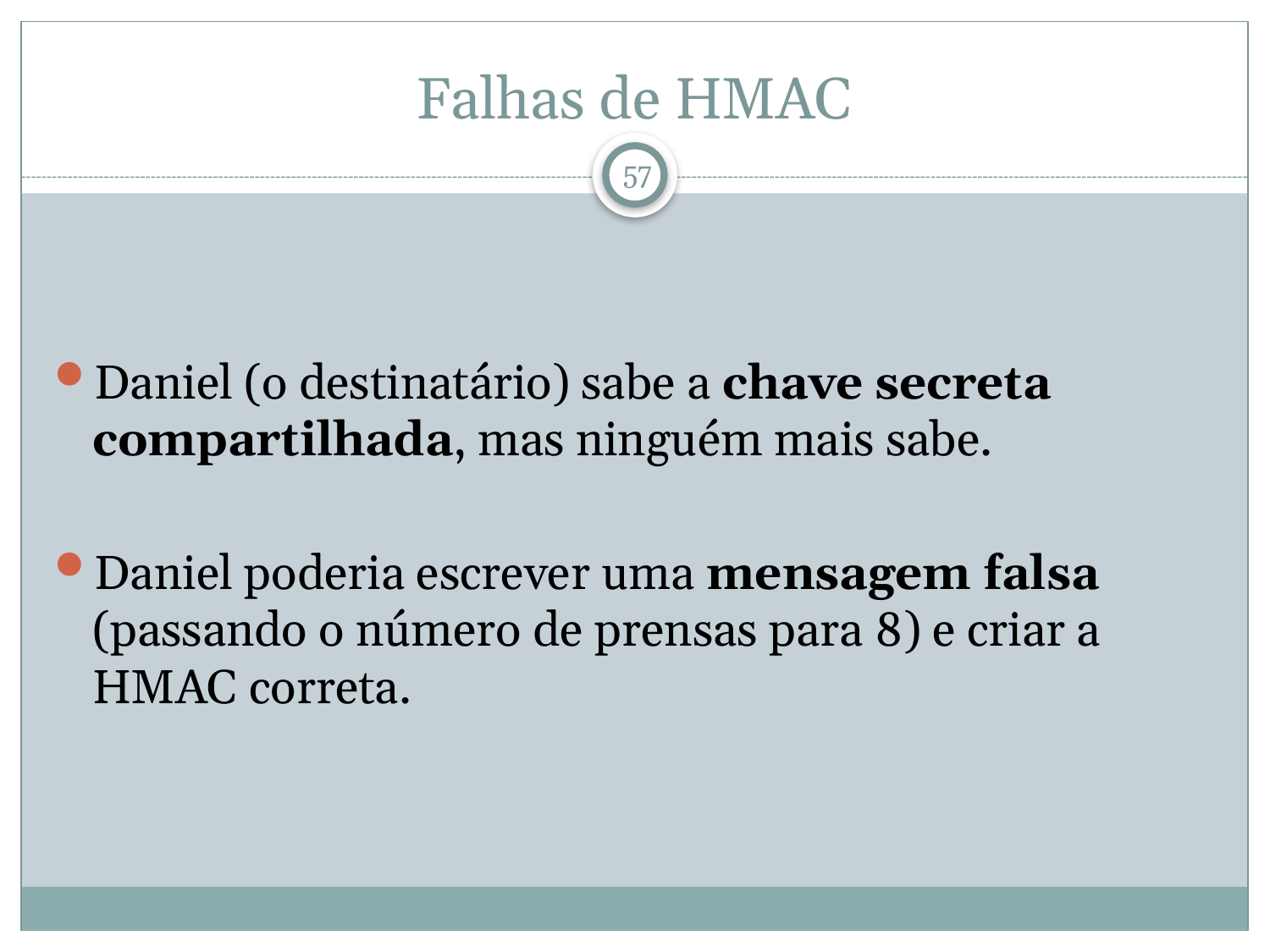

# Falhas de HMAC

Daniel (o destinatário) sabe a chave secreta compartilhada, mas ninguém mais sabe.

Daniel poderia escrever uma mensagem falsa (passando o número de prensas para 8) e criar a HMAC correta.

57